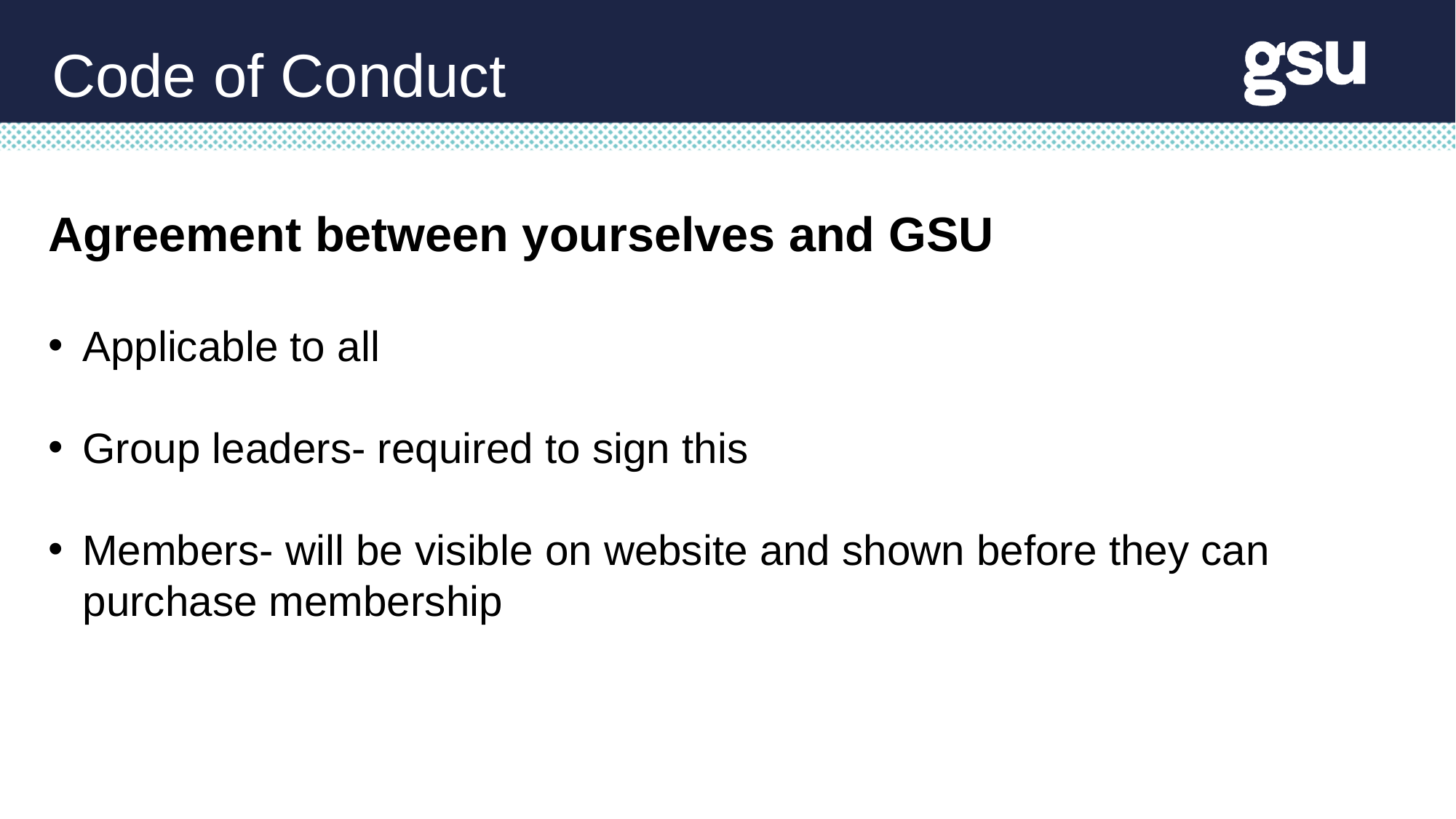

Code of Conduct
Agreement between yourselves and GSU

Applicable to all

Group leaders- required to sign this

Members- will be visible on website and shown before they can purchase membership